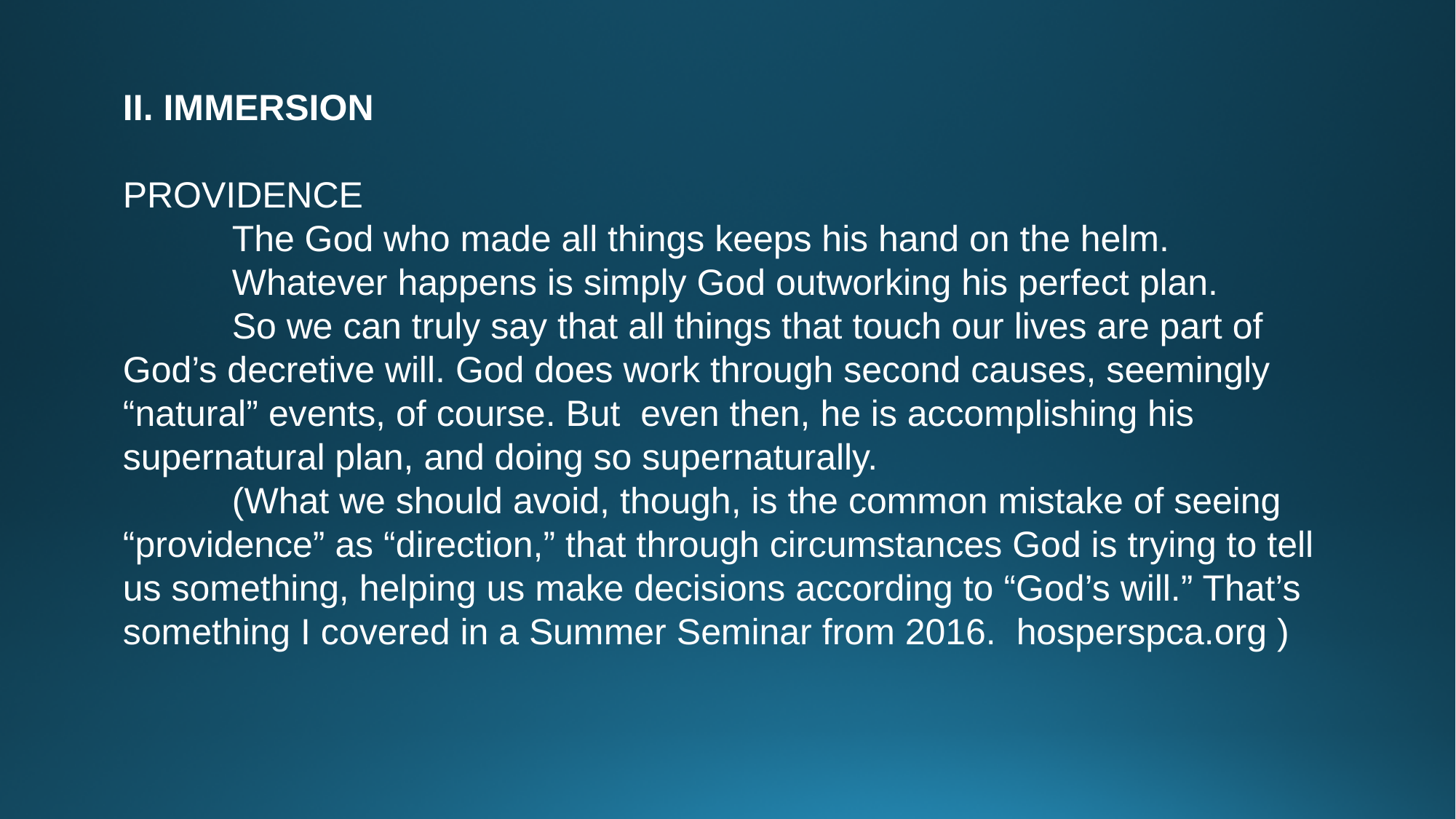

II. IMMERSION

PROVIDENCE
	The God who made all things keeps his hand on the helm.
	Whatever happens is simply God outworking his perfect plan.
	So we can truly say that all things that touch our lives are part of God’s decretive will. God does work through second causes, seemingly “natural” events, of course. But  even then, he is accomplishing his supernatural plan, and doing so supernaturally.
	(What we should avoid, though, is the common mistake of seeing “providence” as “direction,” that through circumstances God is trying to tell us something, helping us make decisions according to “God’s will.” That’s something I covered in a Summer Seminar from 2016.  hosperspca.org )